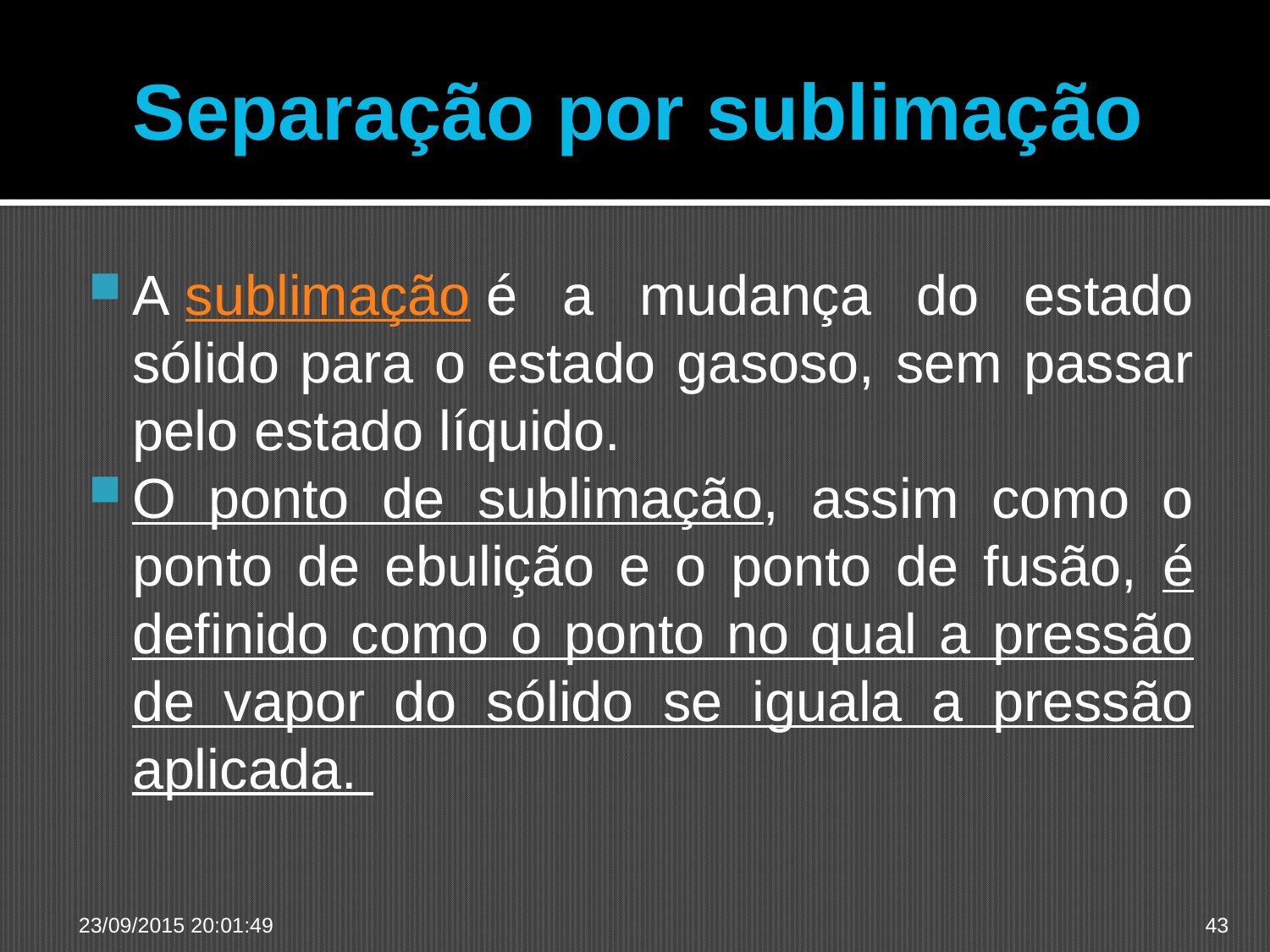

# Separação por sublimação
A sublimação é a mudança do estado sólido para o estado gasoso, sem passar pelo estado líquido.
O ponto de sublimação, assim como o ponto de ebulição e o ponto de fusão, é definido como o ponto no qual a pressão de vapor do sólido se iguala a pressão aplicada.
23/09/2015 20:01:49

43